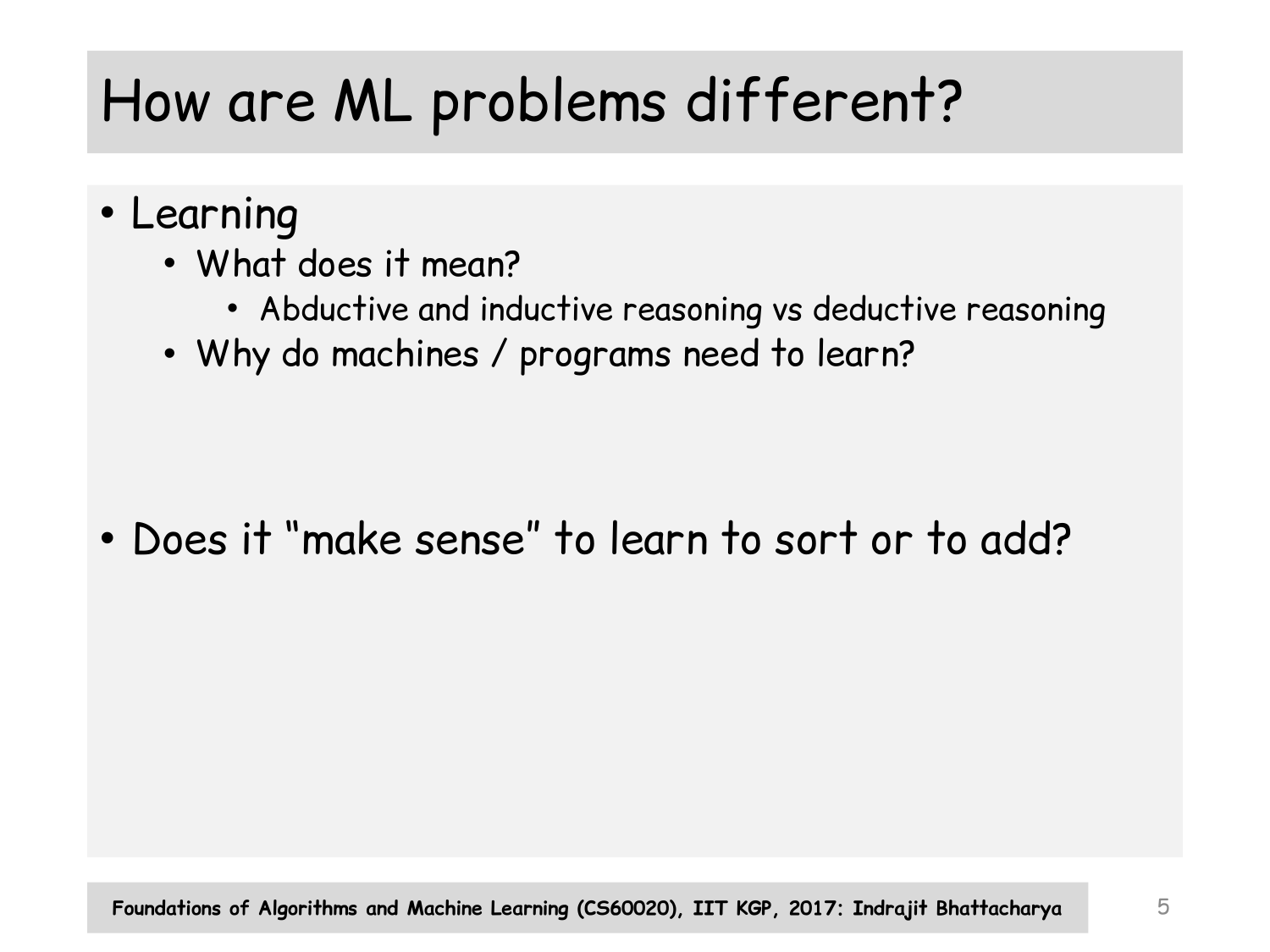

# How are ML problems different?
Learning
What does it mean?
Abductive and inductive reasoning vs deductive reasoning
Why do machines / programs need to learn?

Does it “make sense” to learn to sort or to add?

Foundations of Algorithms and Machine Learning (CS60020), IIT KGP, 2017: Indrajit Bhattacharya
5